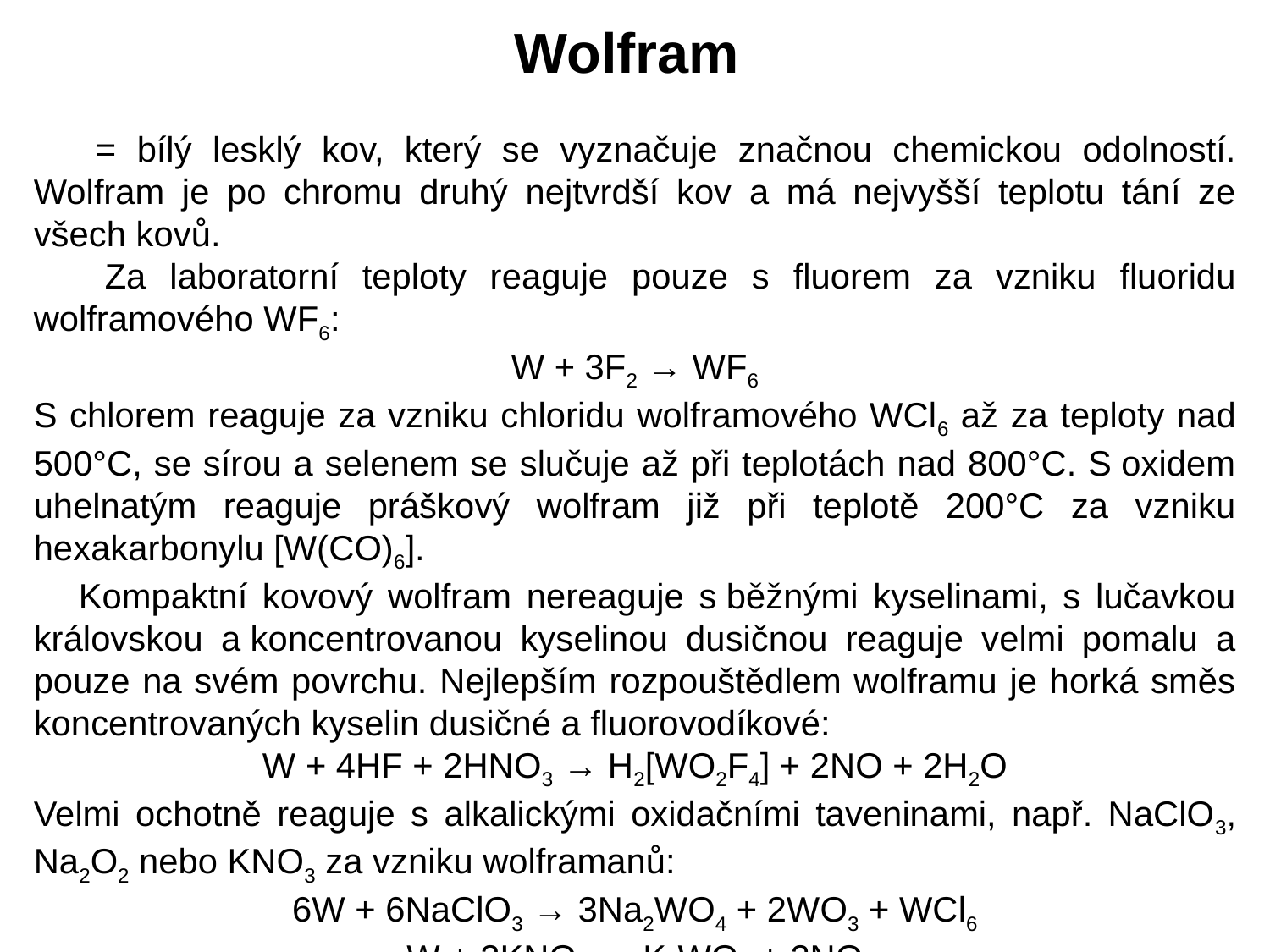

Wolfram

   = bílý lesklý kov, který se vyznačuje značnou chemickou odolností. Wolfram je po chromu druhý nejtvrdší kov a má nejvyšší teplotu tání ze všech kovů.
   Za laboratorní teploty reaguje pouze s fluorem za vzniku fluoridu wolframového WF6:
W + 3F2 → WF6
S chlorem reaguje za vzniku chloridu wolframového WCl6 až za teploty nad 500°C, se sírou a selenem se slučuje až při teplotách nad 800°C. S oxidem uhelnatým reaguje práškový wolfram již při teplotě 200°C za vzniku hexakarbonylu [W(CO)6].
   Kompaktní kovový wolfram nereaguje s běžnými kyselinami, s lučavkou královskou a koncentrovanou kyselinou dusičnou reaguje velmi pomalu a pouze na svém povrchu. Nejlepším rozpouštědlem wolframu je horká směs koncentrovaných kyselin dusičné a fluorovodíkové:
W + 4HF + 2HNO3 → H2[WO2F4] + 2NO + 2H2O
Velmi ochotně reaguje s alkalickými oxidačními taveninami, např. NaClO3, Na2O2 nebo KNO3 za vzniku wolframanů:
6W + 6NaClO3 → 3Na2WO4 + 2WO3 + WCl6
W + 2KNO3 → K2WO4 + 2NO